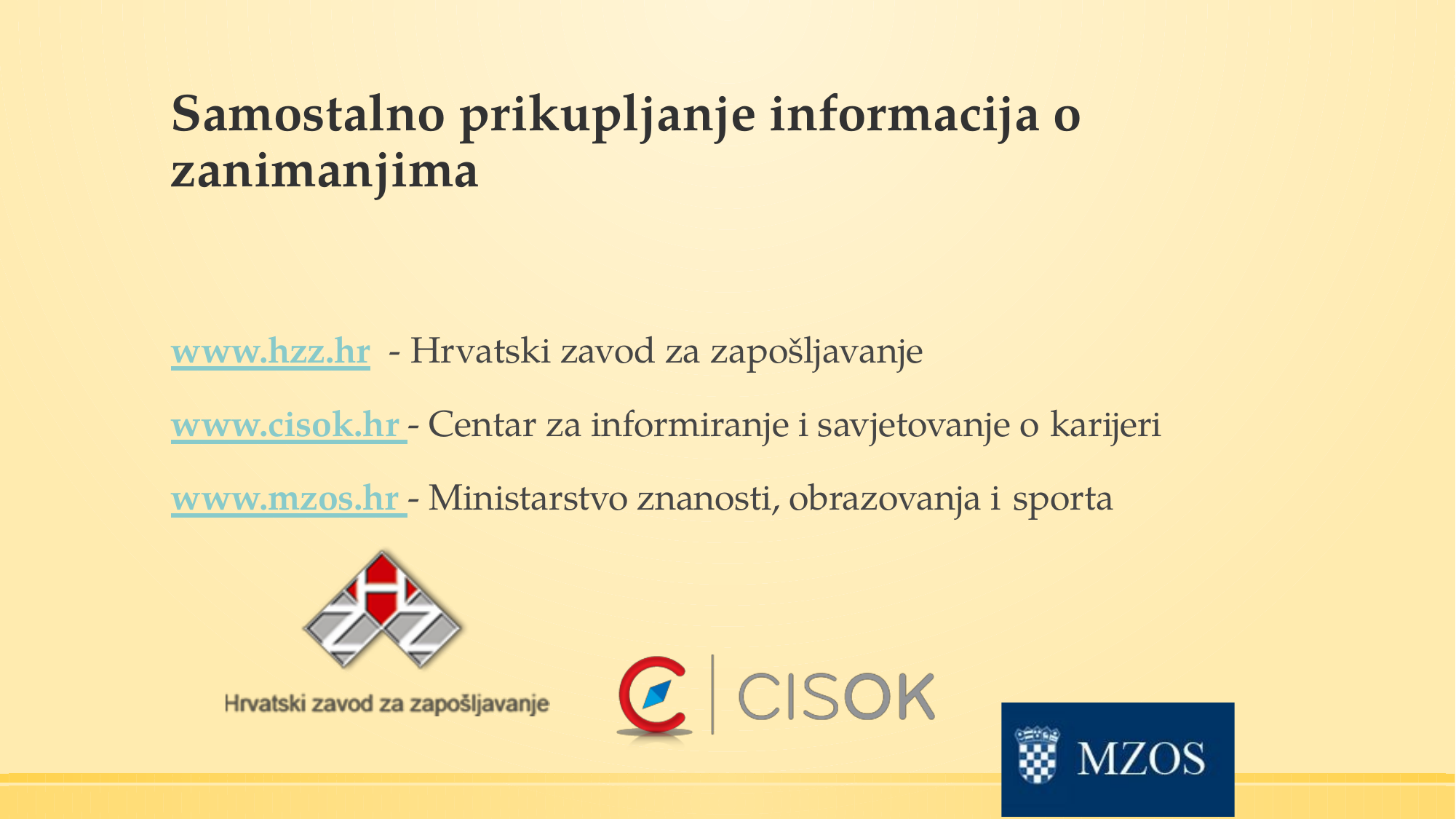

# Samostalno prikupljanje informacija o zanimanjima

www.hzz.hr	- Hrvatski zavod za zapošljavanje
www.cisok.hr - Centar za informiranje i savjetovanje o karijeri
www.mzos.hr - Ministarstvo znanosti, obrazovanja i sporta